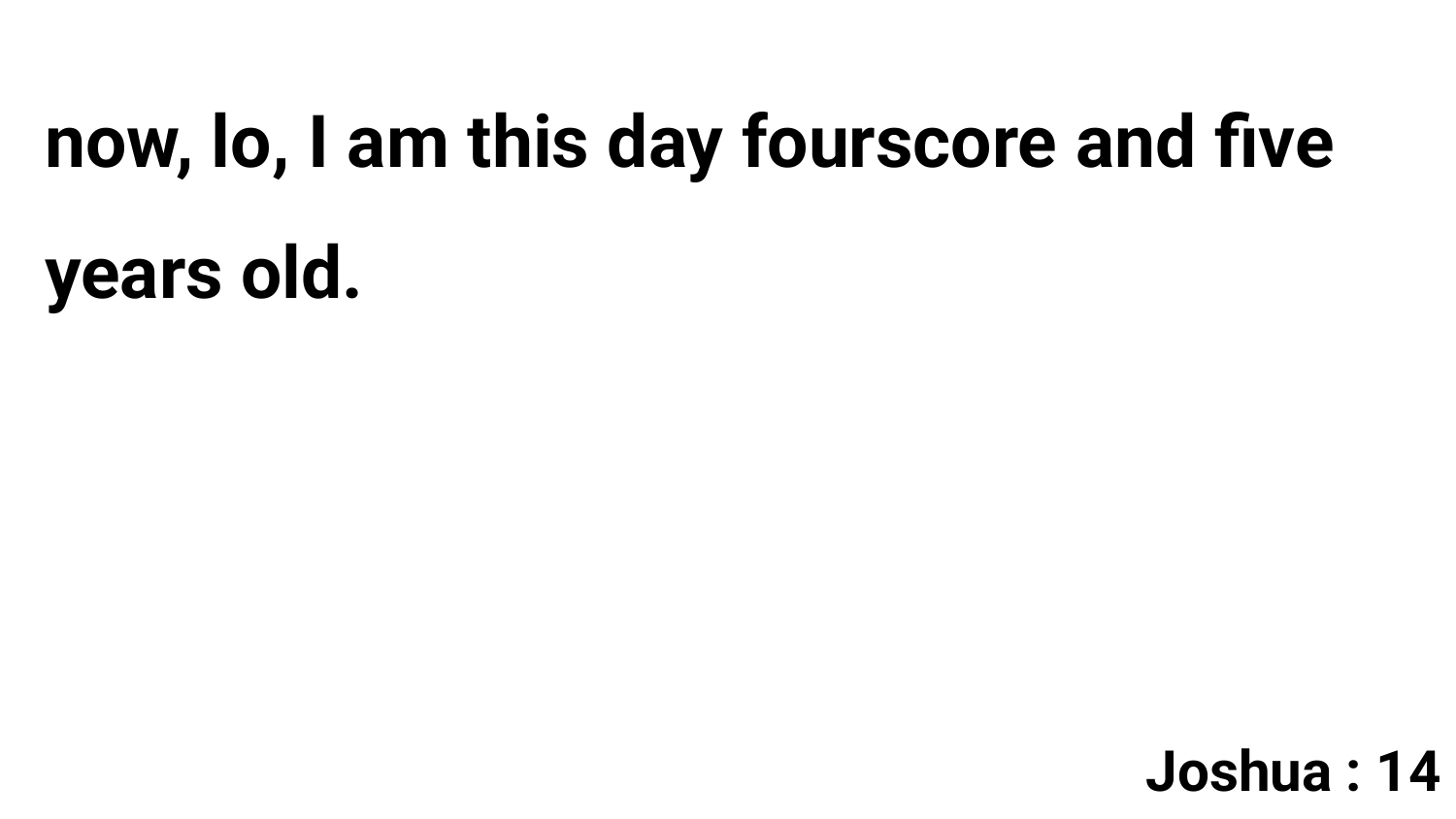

now, lo, I am this day fourscore and five years old.
Joshua : 14